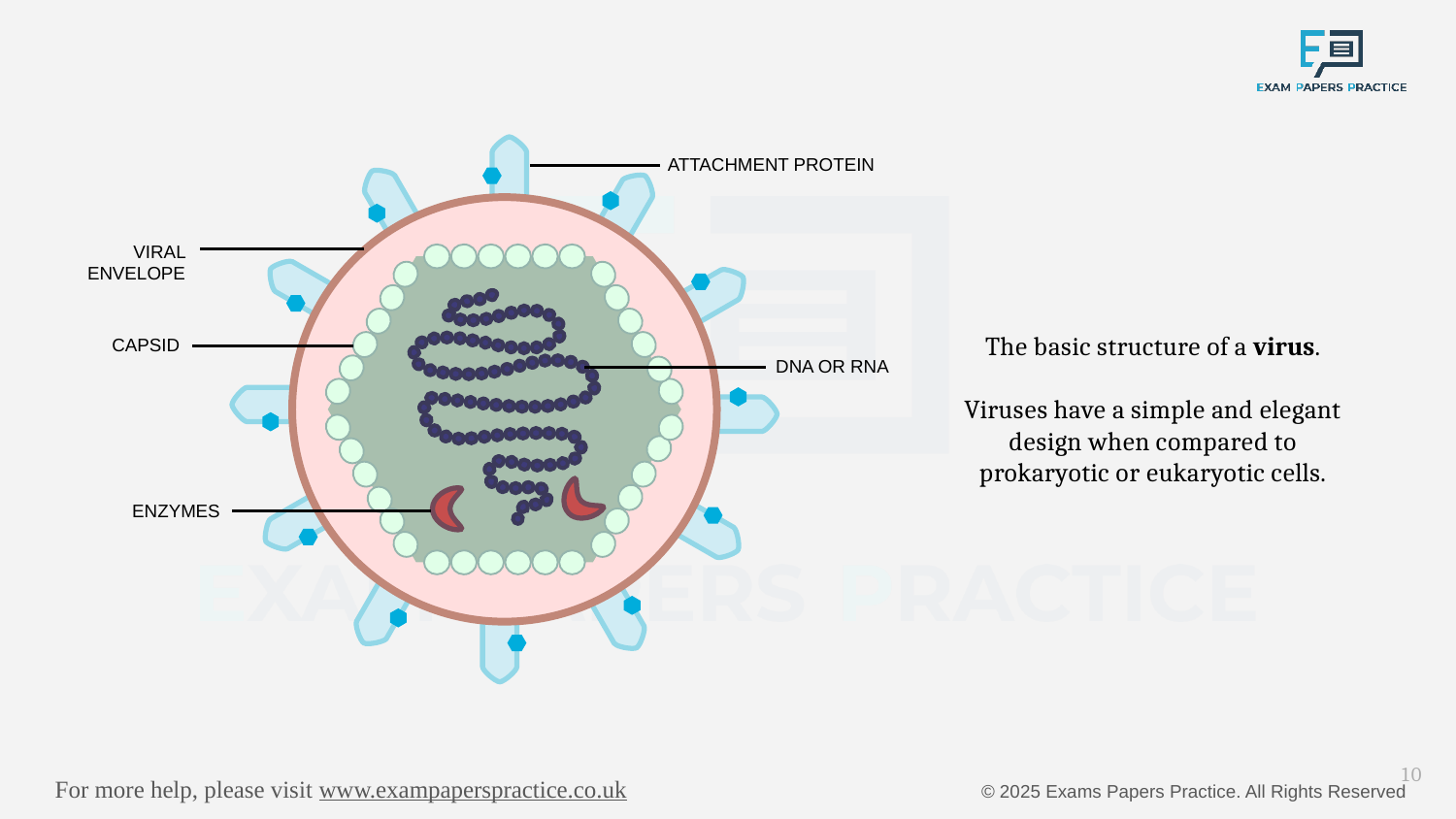

ATTACHMENT PROTEIN
VIRAL ENVELOPE
The basic structure of a virus.

Viruses have a simple and elegant design when compared to prokaryotic or eukaryotic cells.
CAPSID
DNA OR RNA
ENZYMES
10